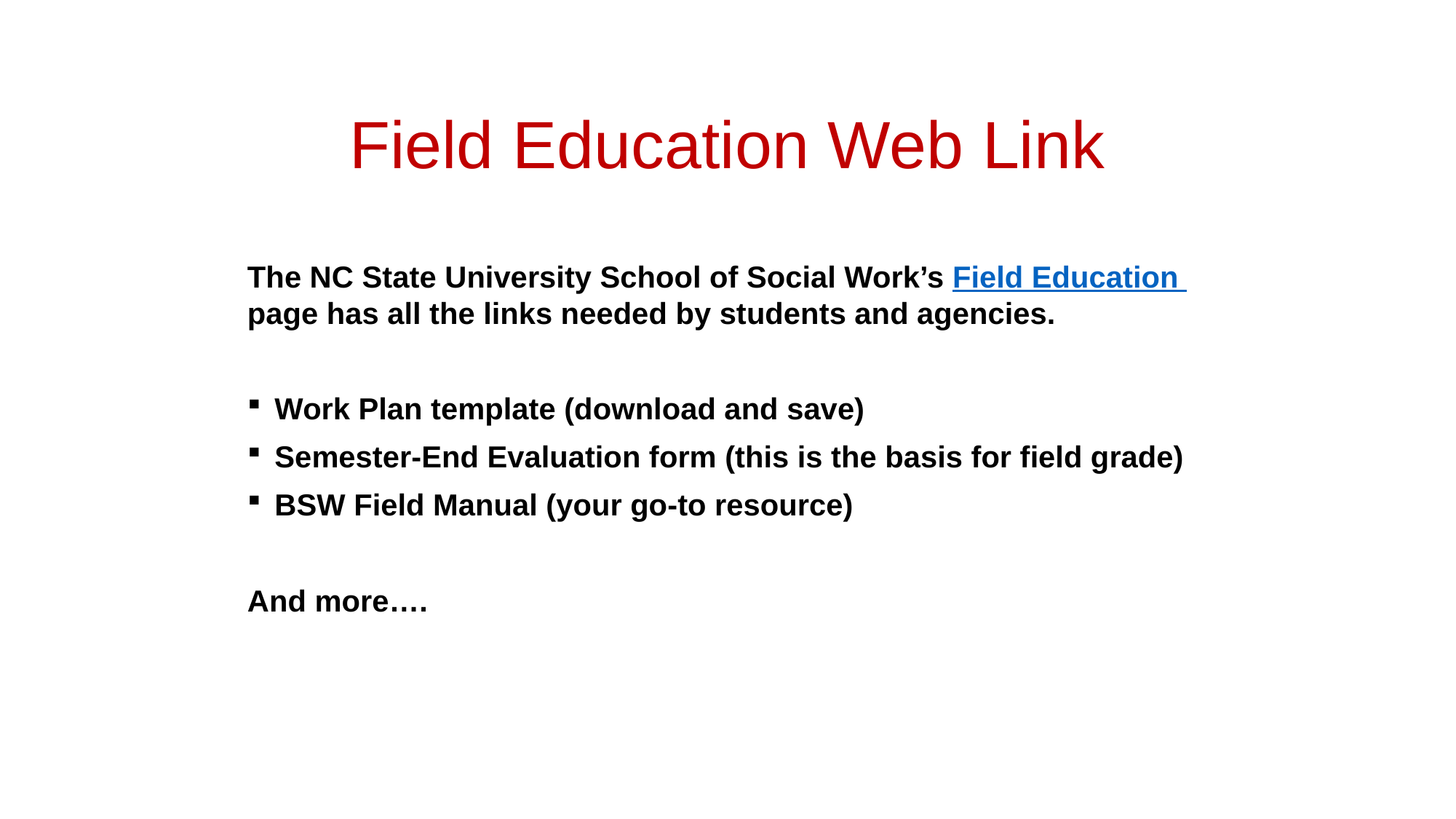

# Field Education Web Link
The NC State University School of Social Work’s Field Education page has all the links needed by students and agencies.

Work Plan template (download and save)
Semester-End Evaluation form (this is the basis for field grade)
BSW Field Manual (your go-to resource)

And more….